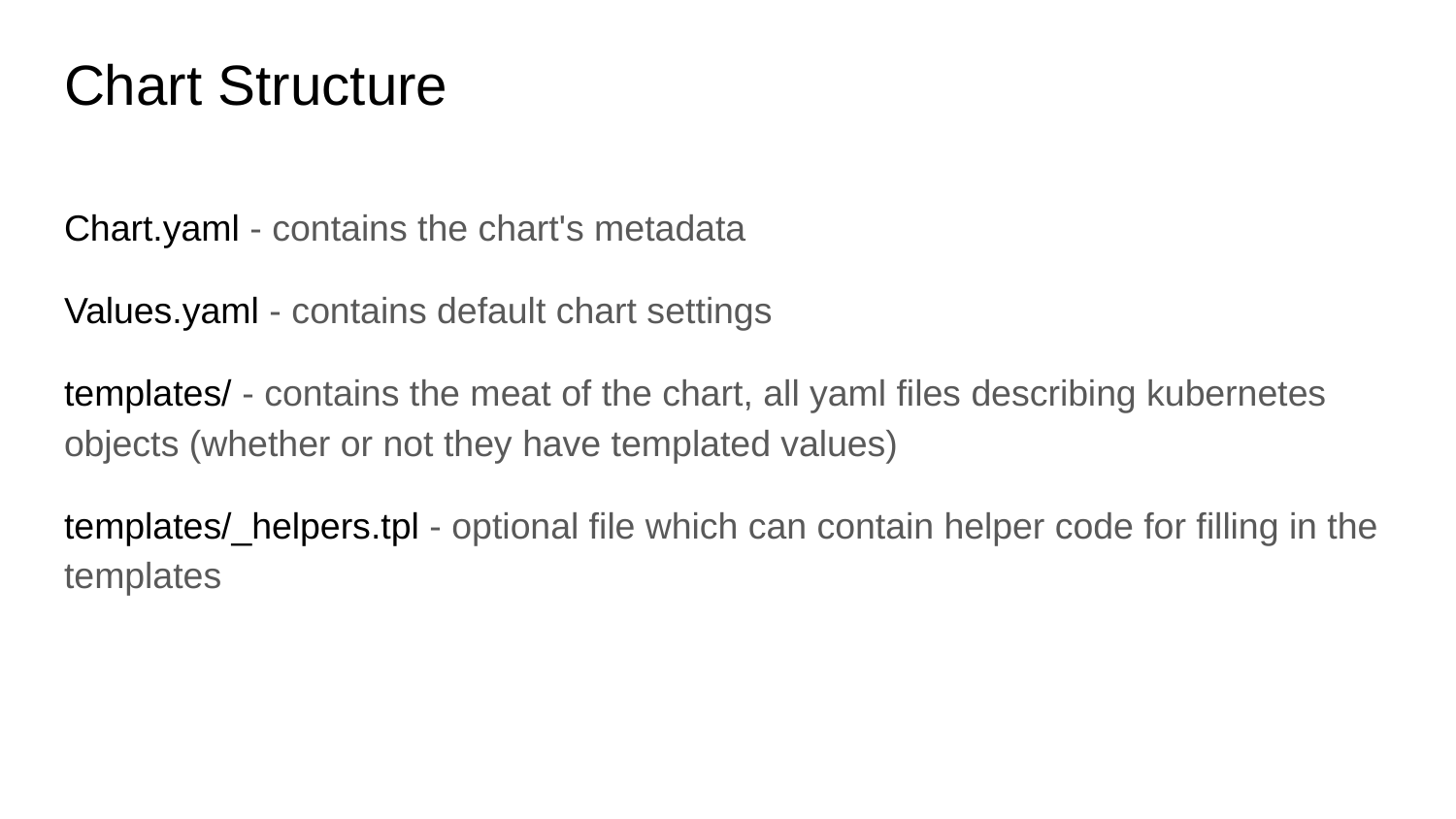

# Chart Structure
Chart.yaml - contains the chart's metadata
Values.yaml - contains default chart settings
templates/ - contains the meat of the chart, all yaml files describing kubernetes objects (whether or not they have templated values)
templates/_helpers.tpl - optional file which can contain helper code for filling in the templates